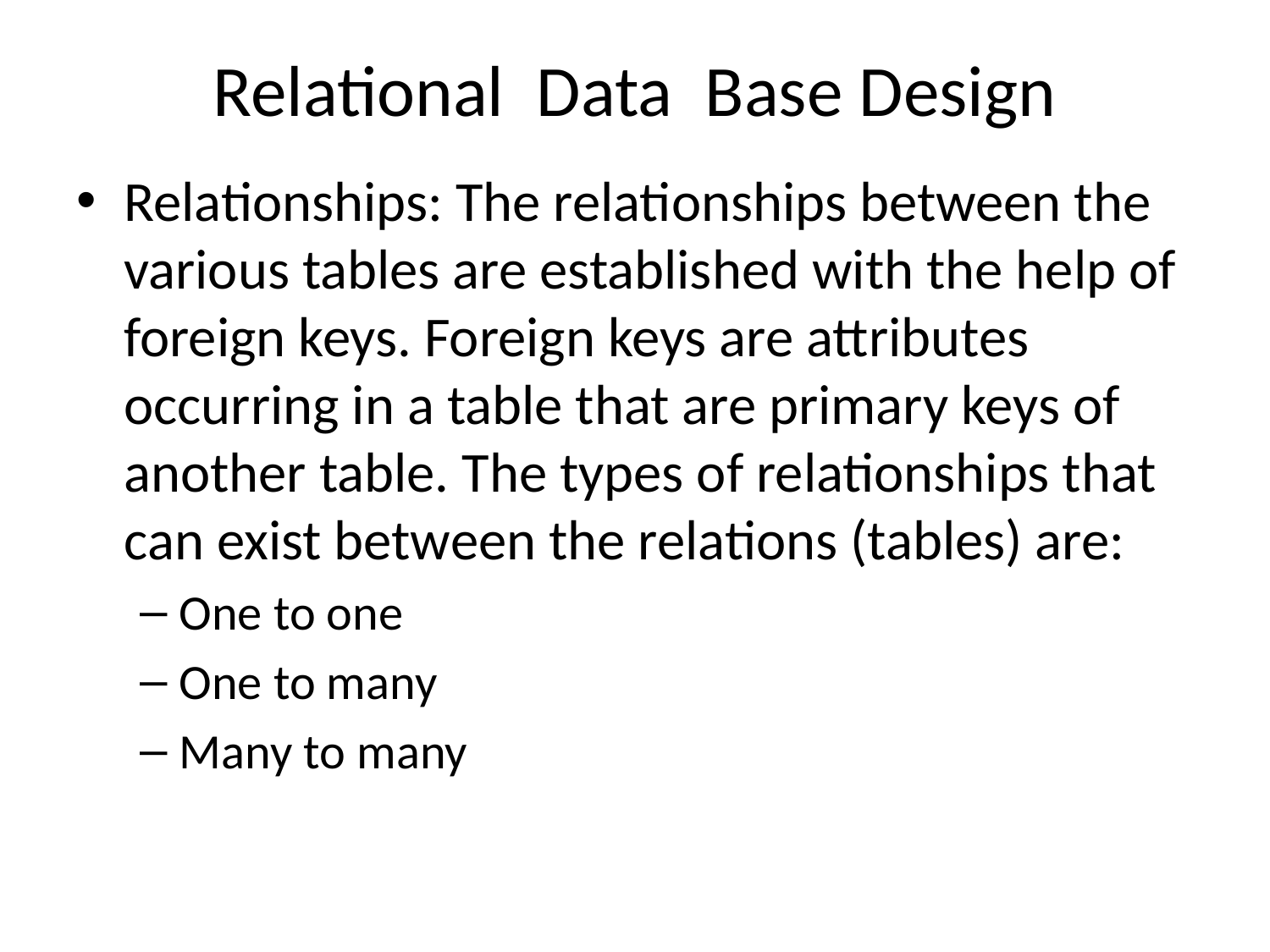

# Relational  Data  Base Design
Relationships: The relationships between the various tables are established with the help of foreign keys. Foreign keys are attributes occurring in a table that are primary keys of another table. The types of relationships that can exist between the relations (tables) are:
One to one
One to many
Many to many